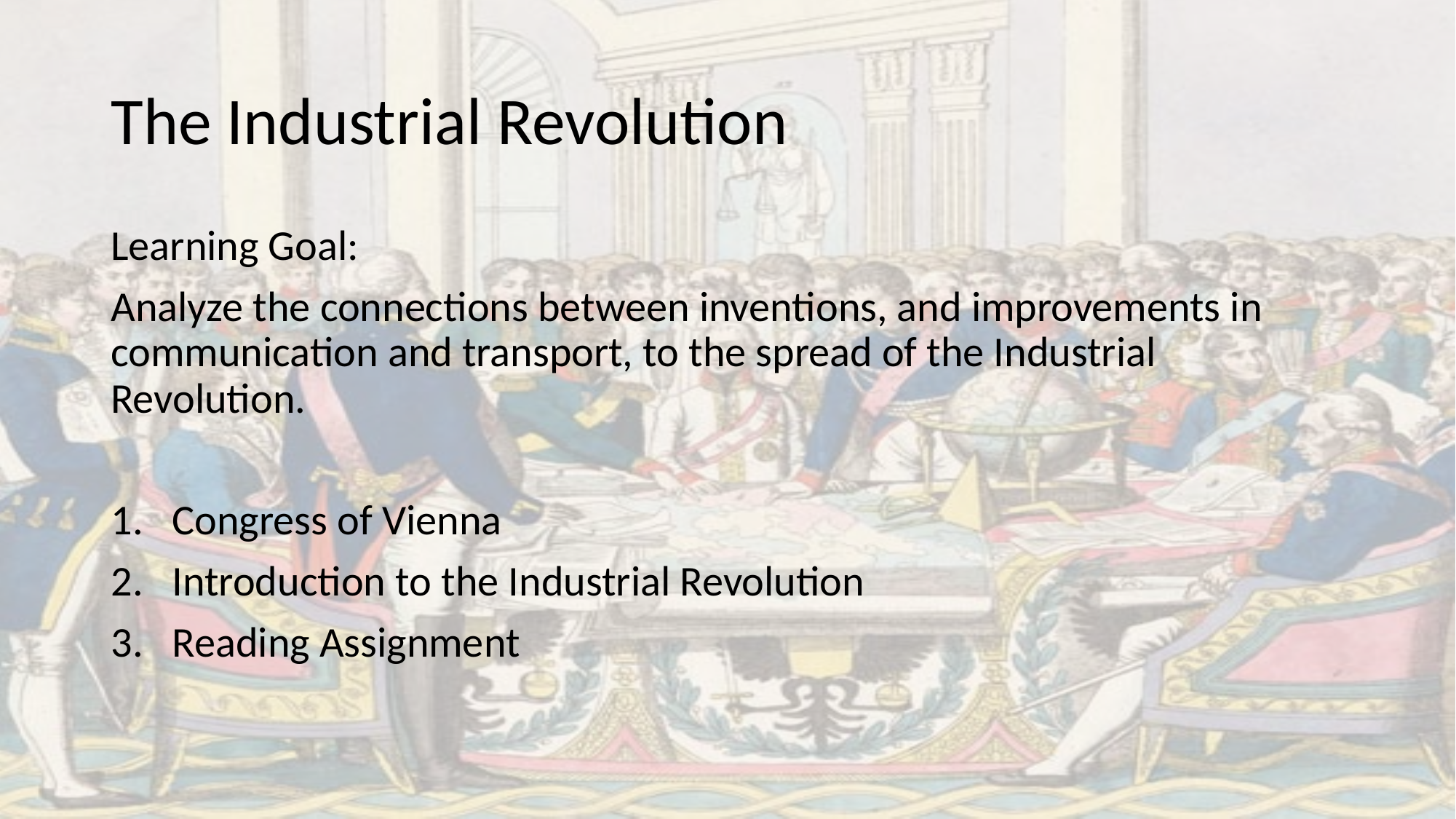

# The Industrial Revolution
Learning Goal:
Analyze the connections between inventions, and improvements in communication and transport, to the spread of the Industrial Revolution.

Congress of Vienna
Introduction to the Industrial Revolution
Reading Assignment